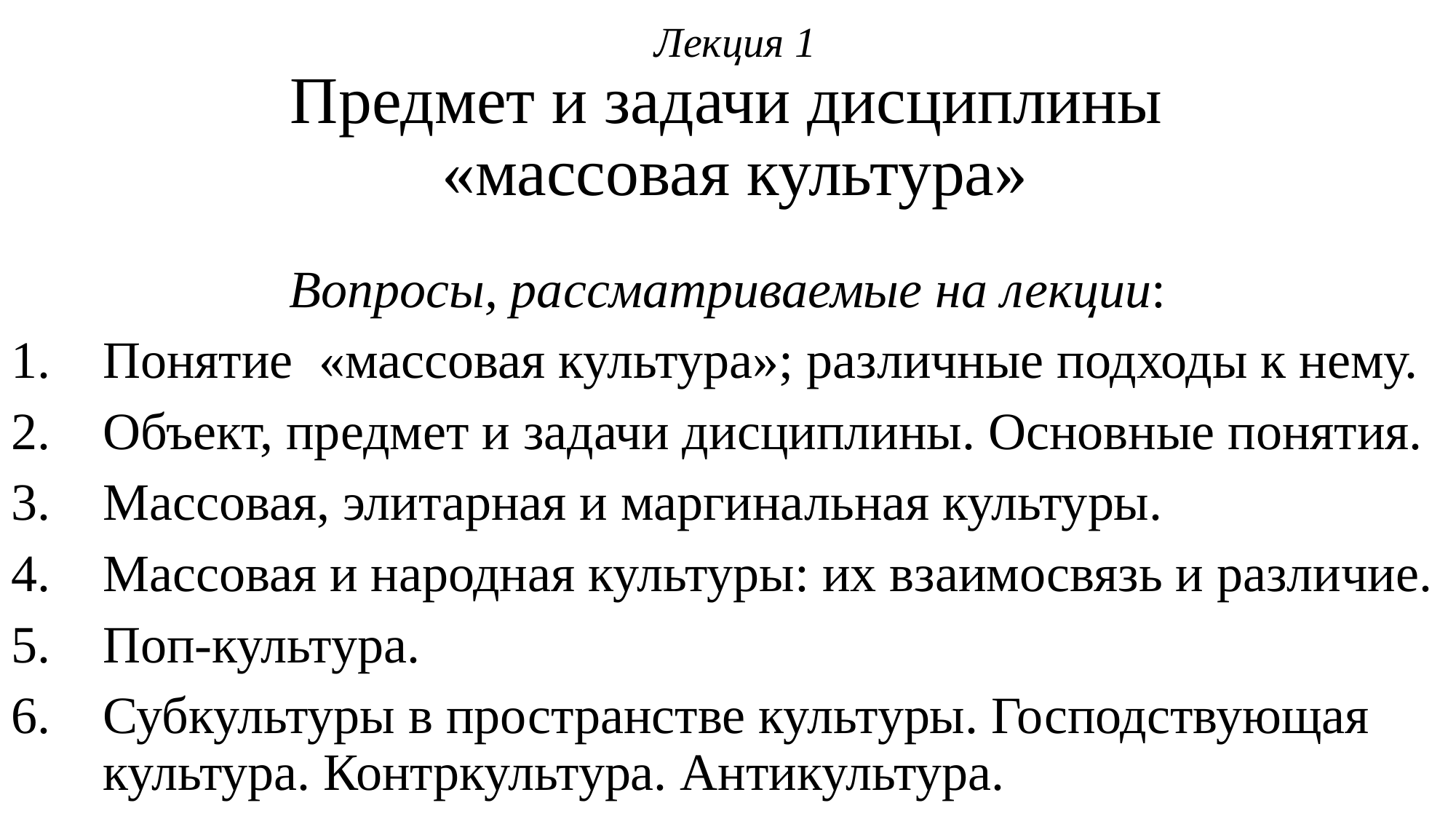

# Лекция 1 Предмет и задачи дисциплины «массовая культура»
Вопросы, рассматриваемые на лекции:
Понятие  «массовая культура»; различные подходы к нему.
Объект, предмет и задачи дисциплины. Основные понятия.
Массовая, элитарная и маргинальная культуры.
Массовая и народная культуры: их взаимосвязь и различие.
Поп-культура.
Субкультуры в пространстве культуры. Господствующая культура. Контркультура. Антикультура.